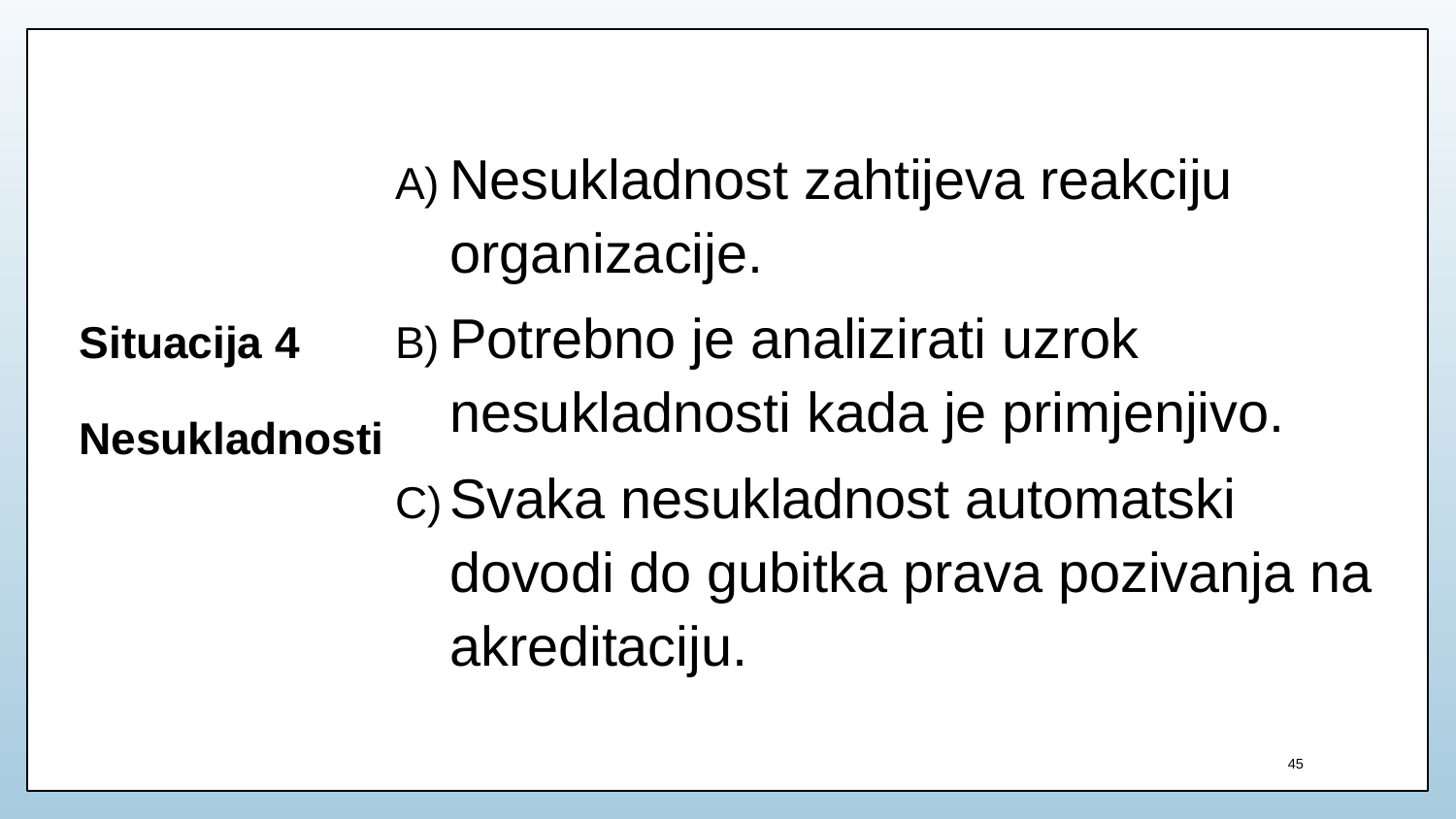

Nesukladnost zahtijeva reakciju organizacije.
Potrebno je analizirati uzrok nesukladnosti kada je primjenjivo.
Svaka nesukladnost automatski dovodi do gubitka prava pozivanja na akreditaciju.

# Situacija 4 Nesukladnosti
45